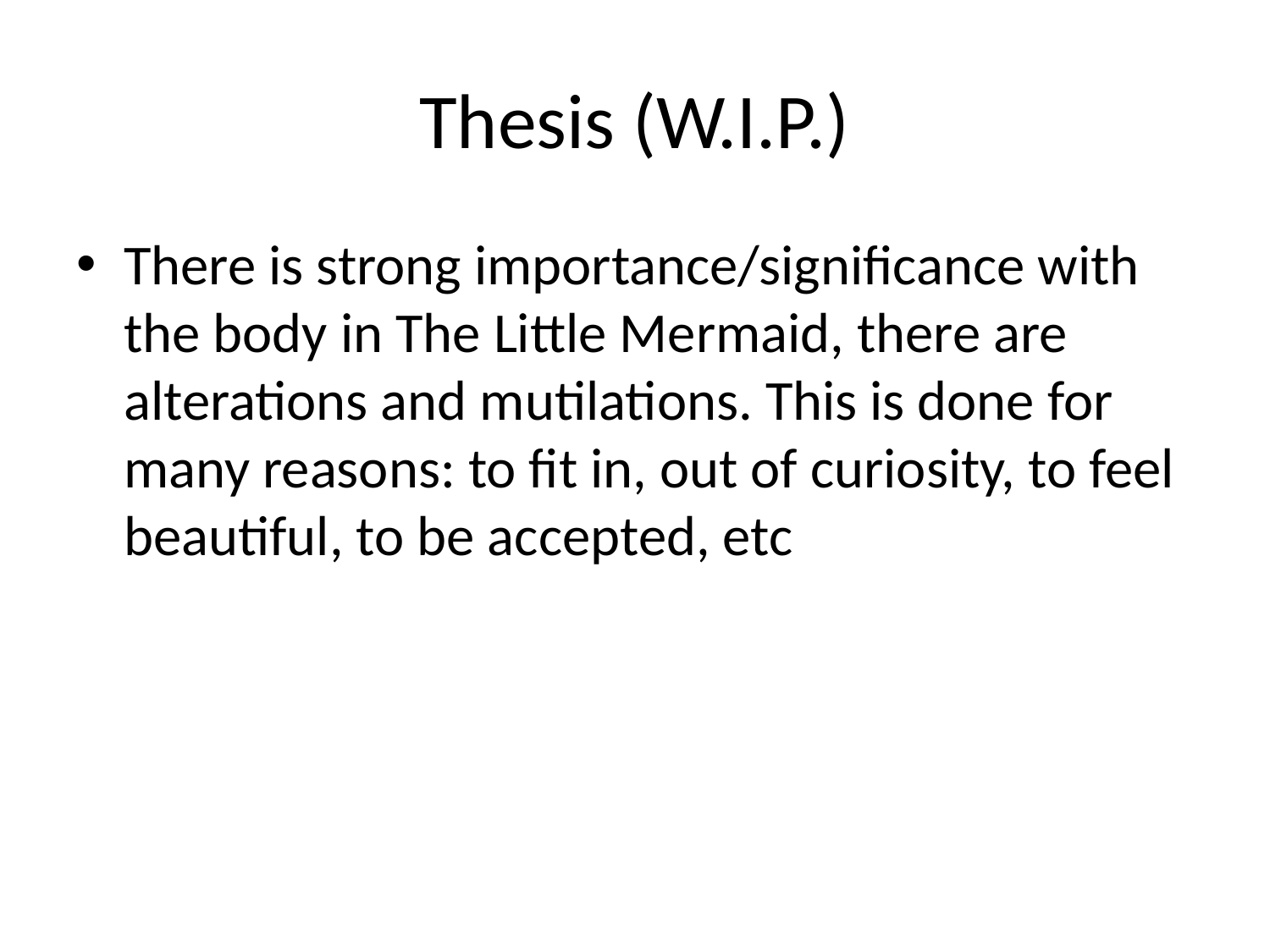

# Thesis (W.I.P.)
There is strong importance/significance with the body in The Little Mermaid, there are alterations and mutilations. This is done for many reasons: to fit in, out of curiosity, to feel beautiful, to be accepted, etc